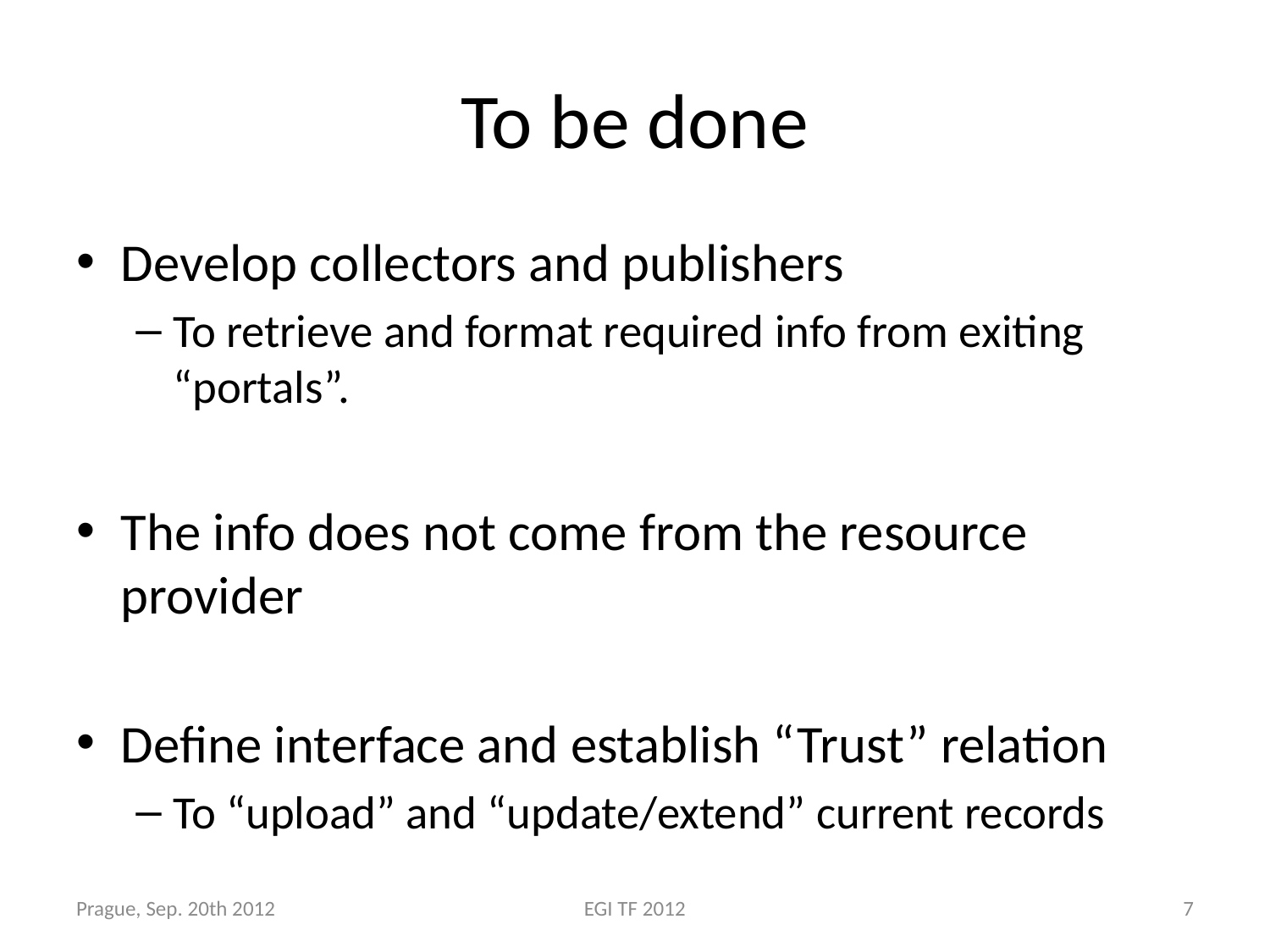

# To be done
Develop collectors and publishers
To retrieve and format required info from exiting “portals”.

The info does not come from the resource provider

Define interface and establish “Trust” relation
To “upload” and “update/extend” current records
Prague, Sep. 20th 2012
EGI TF 2012
7